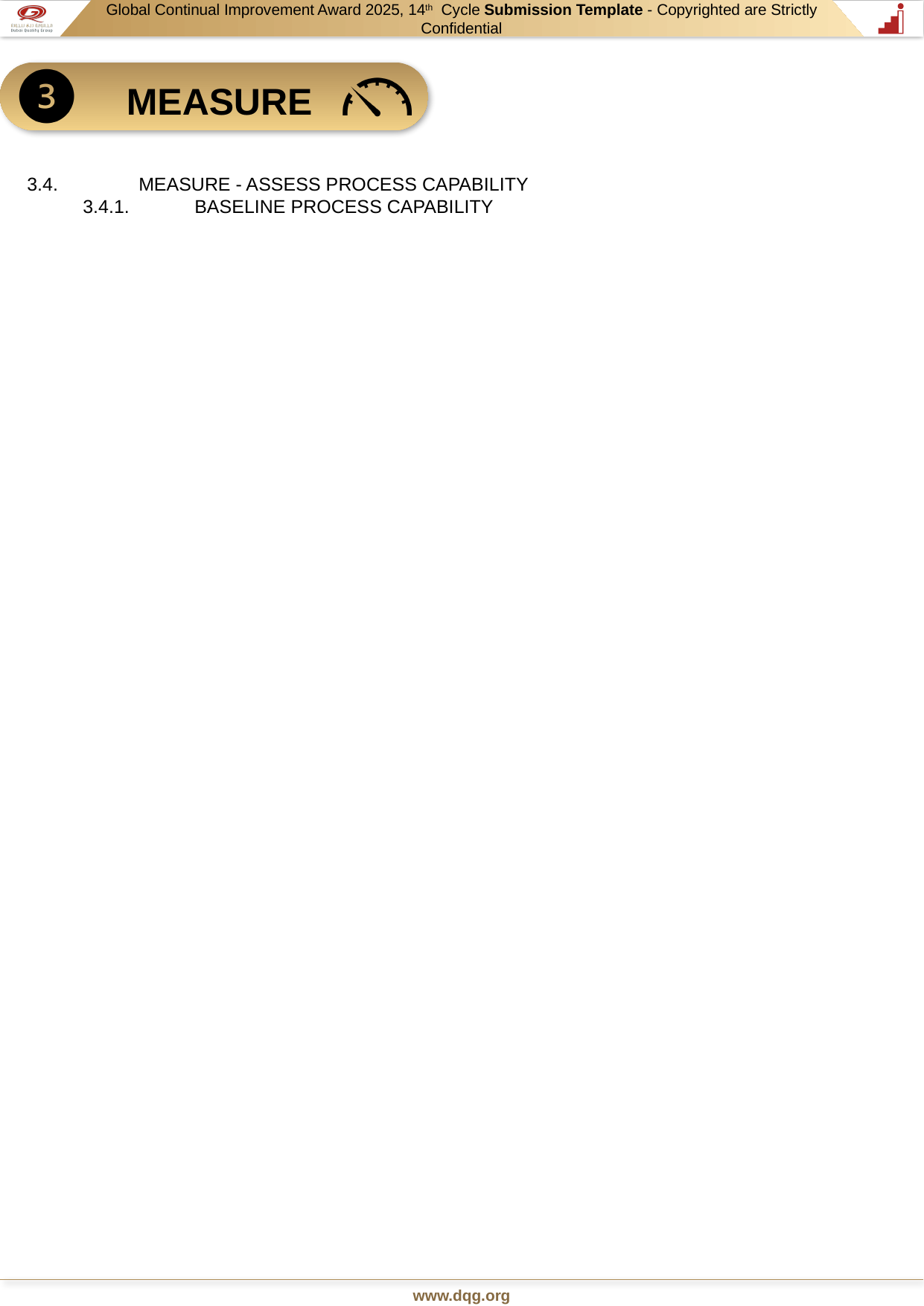

3.4.	MEASURE - ASSESS PROCESS CAPABILITY
3.4.1.	BASELINE PROCESS CAPABILITY